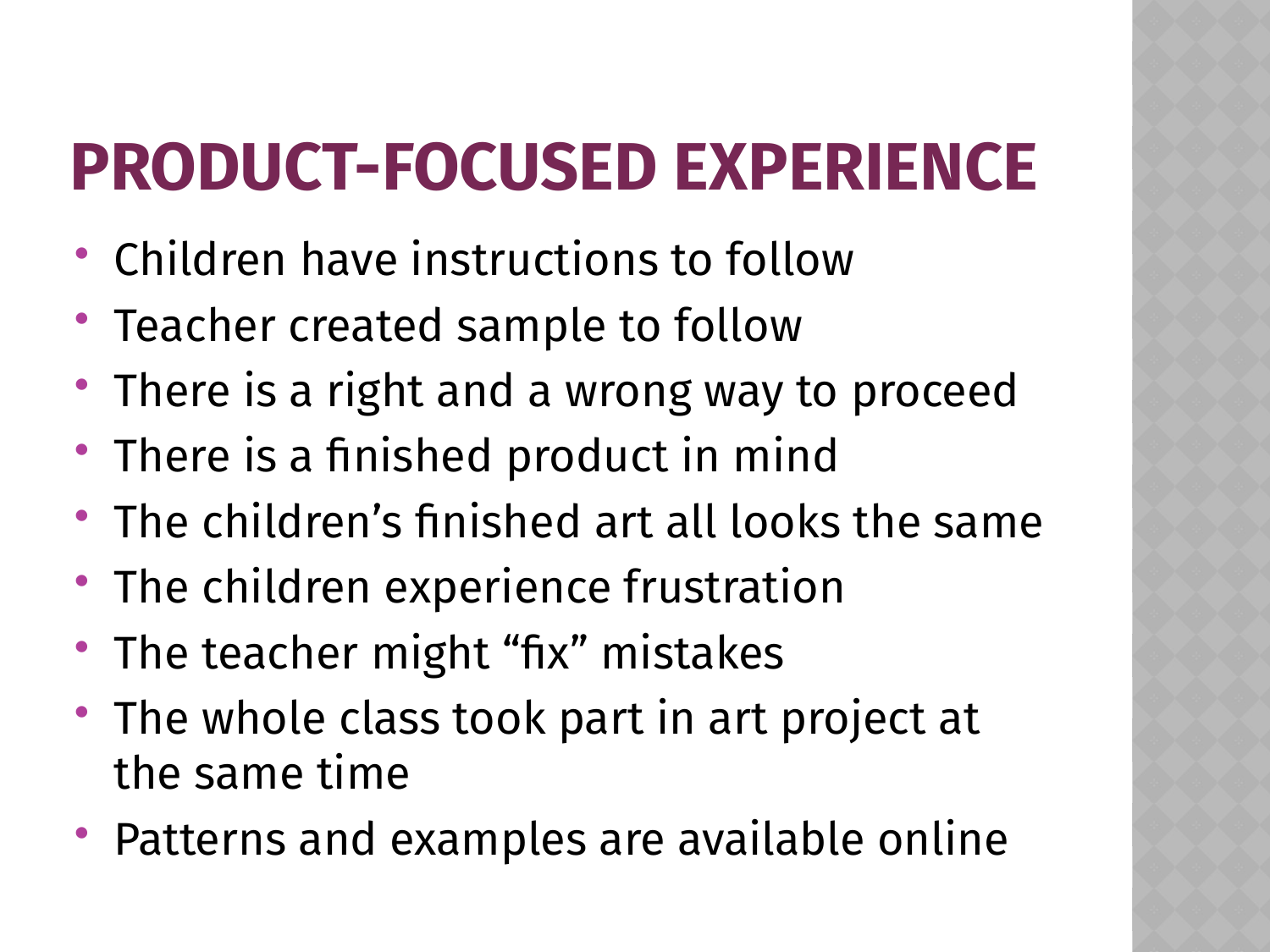

# Product-focused experience
Children have instructions to follow
Teacher created sample to follow
There is a right and a wrong way to proceed
There is a finished product in mind
The children’s finished art all looks the same
The children experience frustration
The teacher might “fix” mistakes
The whole class took part in art project at the same time
Patterns and examples are available online